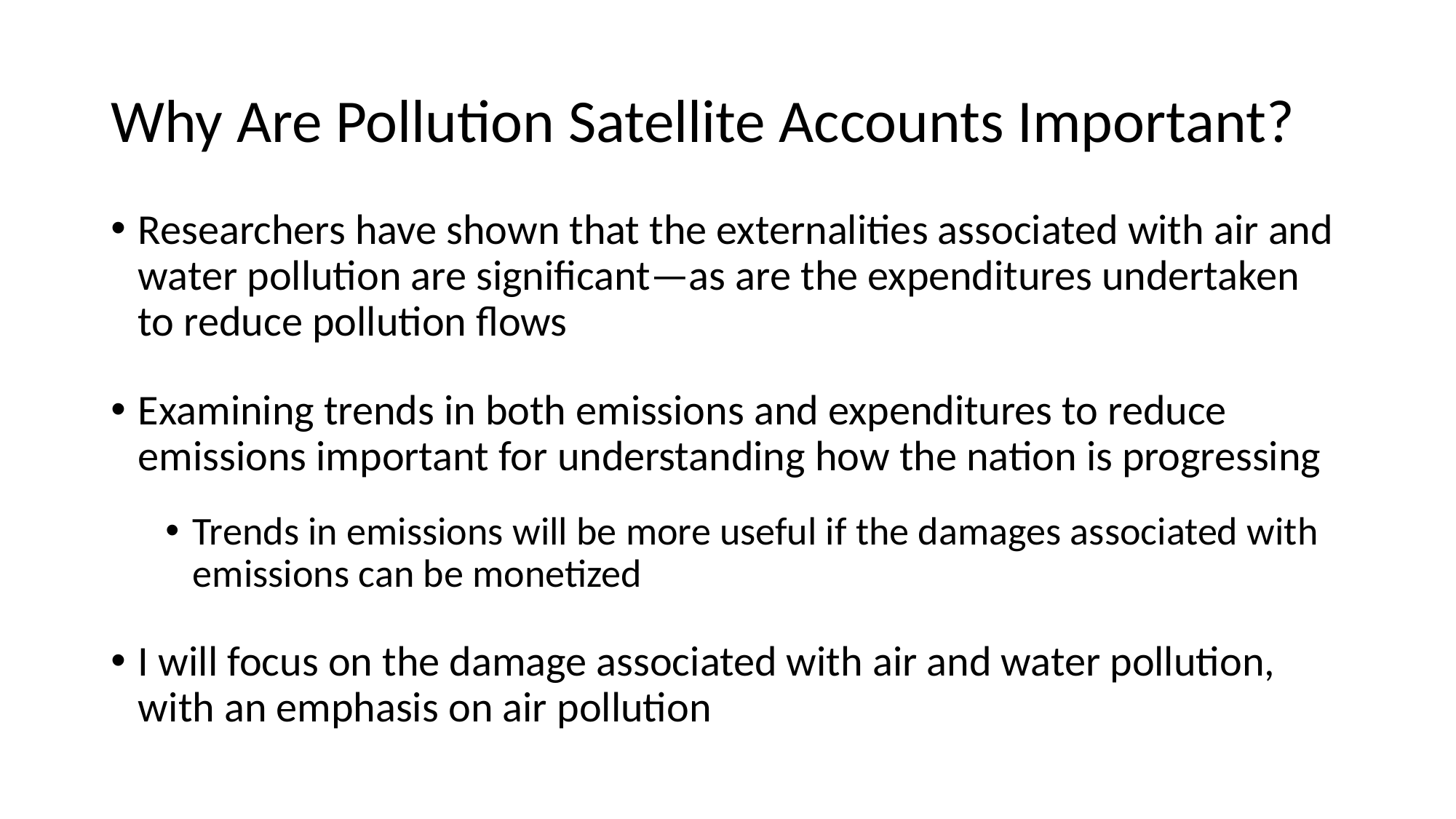

Why Are Pollution Satellite Accounts Important?
Researchers have shown that the externalities associated with air and water pollution are significant—as are the expenditures undertaken to reduce pollution flows

Examining trends in both emissions and expenditures to reduce emissions important for understanding how the nation is progressing

Trends in emissions will be more useful if the damages associated with emissions can be monetized

I will focus on the damage associated with air and water pollution, with an emphasis on air pollution